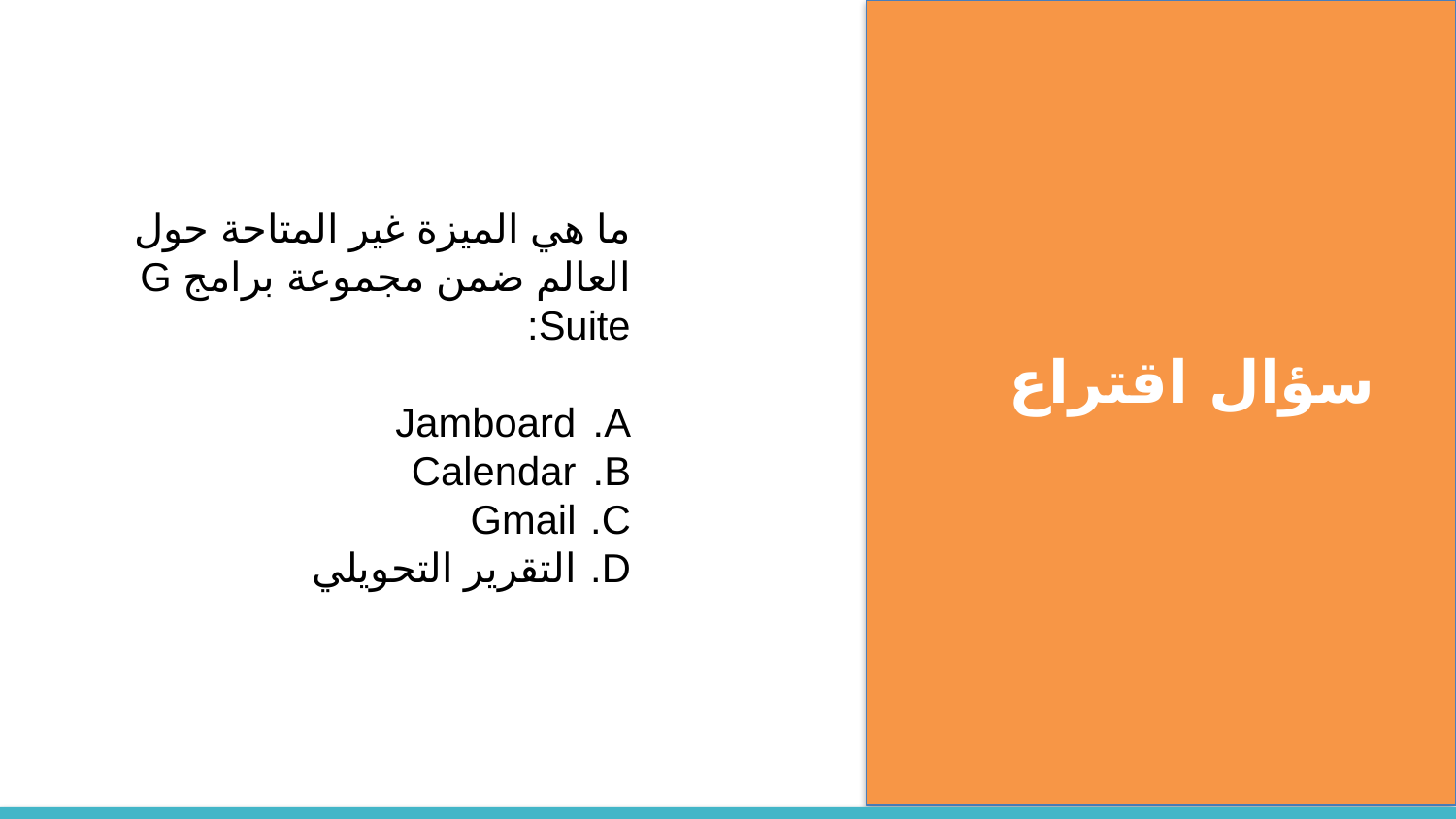

ما هي الميزة غير المتاحة حول العالم ضمن مجموعة برامج G Suite:

Jamboard
Calendar
Gmail
التقرير التحويلي
سؤال اقتراع